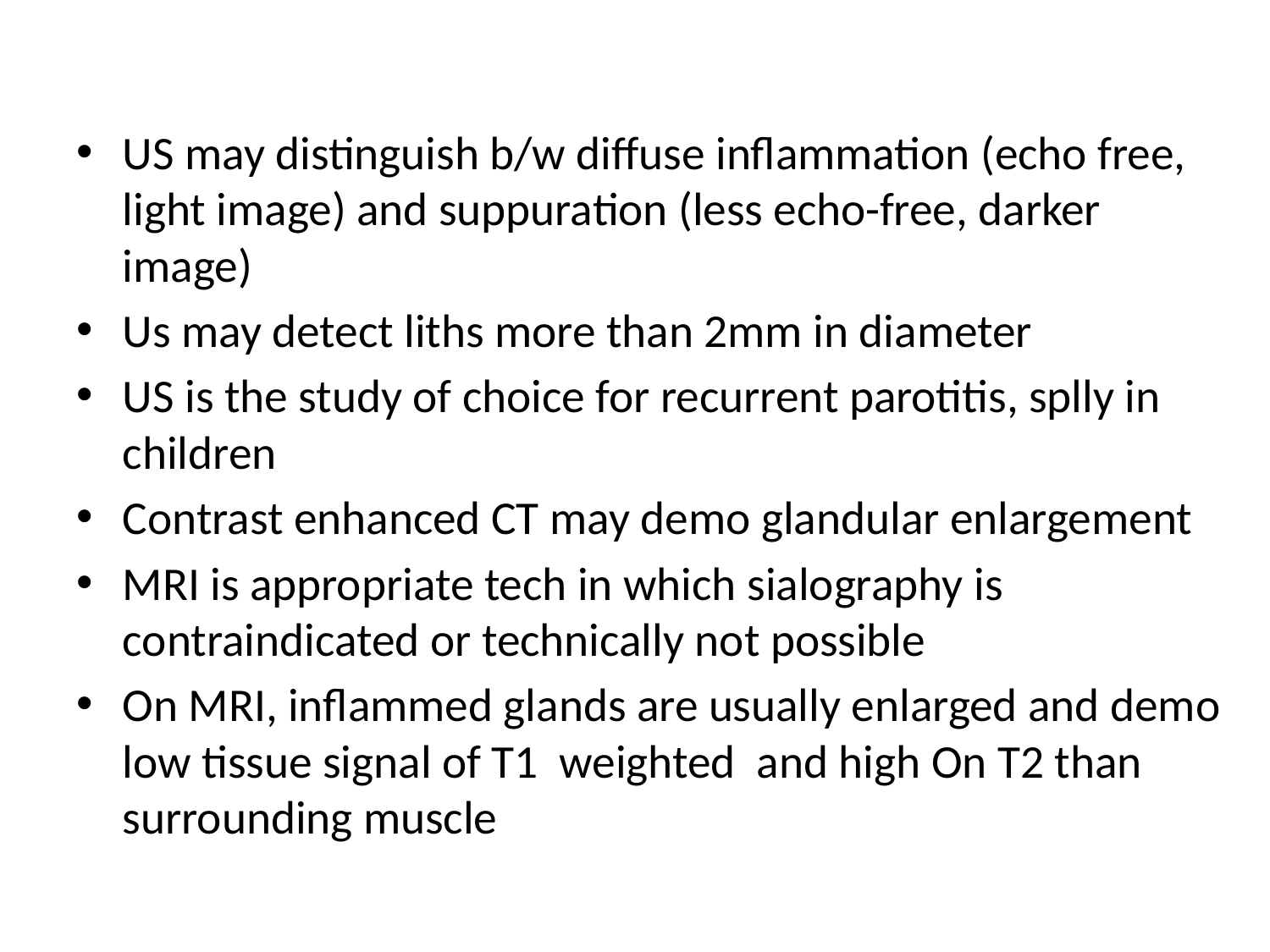

#
US may distinguish b/w diffuse inflammation (echo free, light image) and suppuration (less echo-free, darker image)
Us may detect liths more than 2mm in diameter
US is the study of choice for recurrent parotitis, splly in children
Contrast enhanced CT may demo glandular enlargement
MRI is appropriate tech in which sialography is contraindicated or technically not possible
On MRI, inflammed glands are usually enlarged and demo low tissue signal of T1  weighted  and high On T2 than surrounding muscle